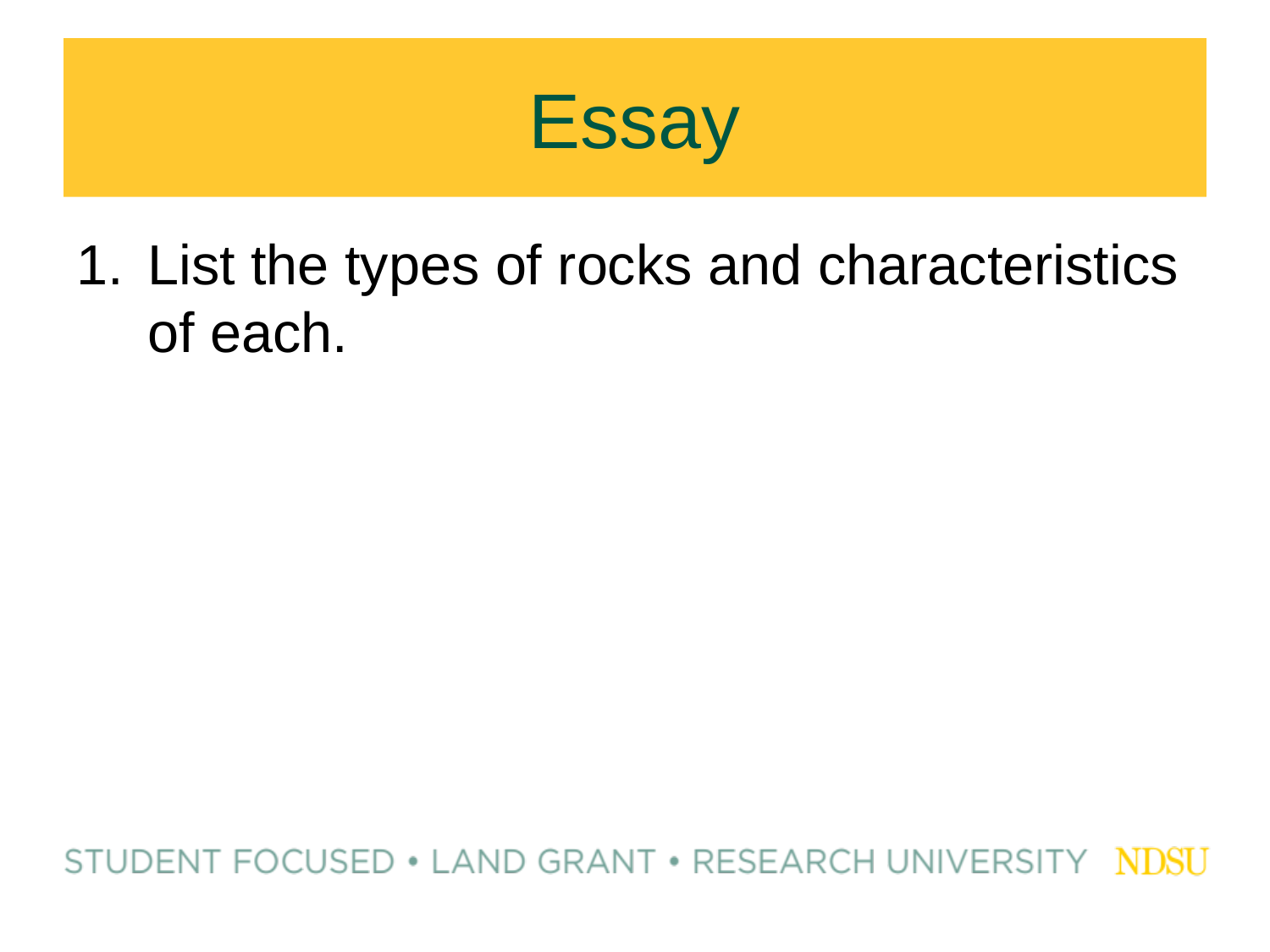

# Essay
List the types of rocks and characteristics of each.